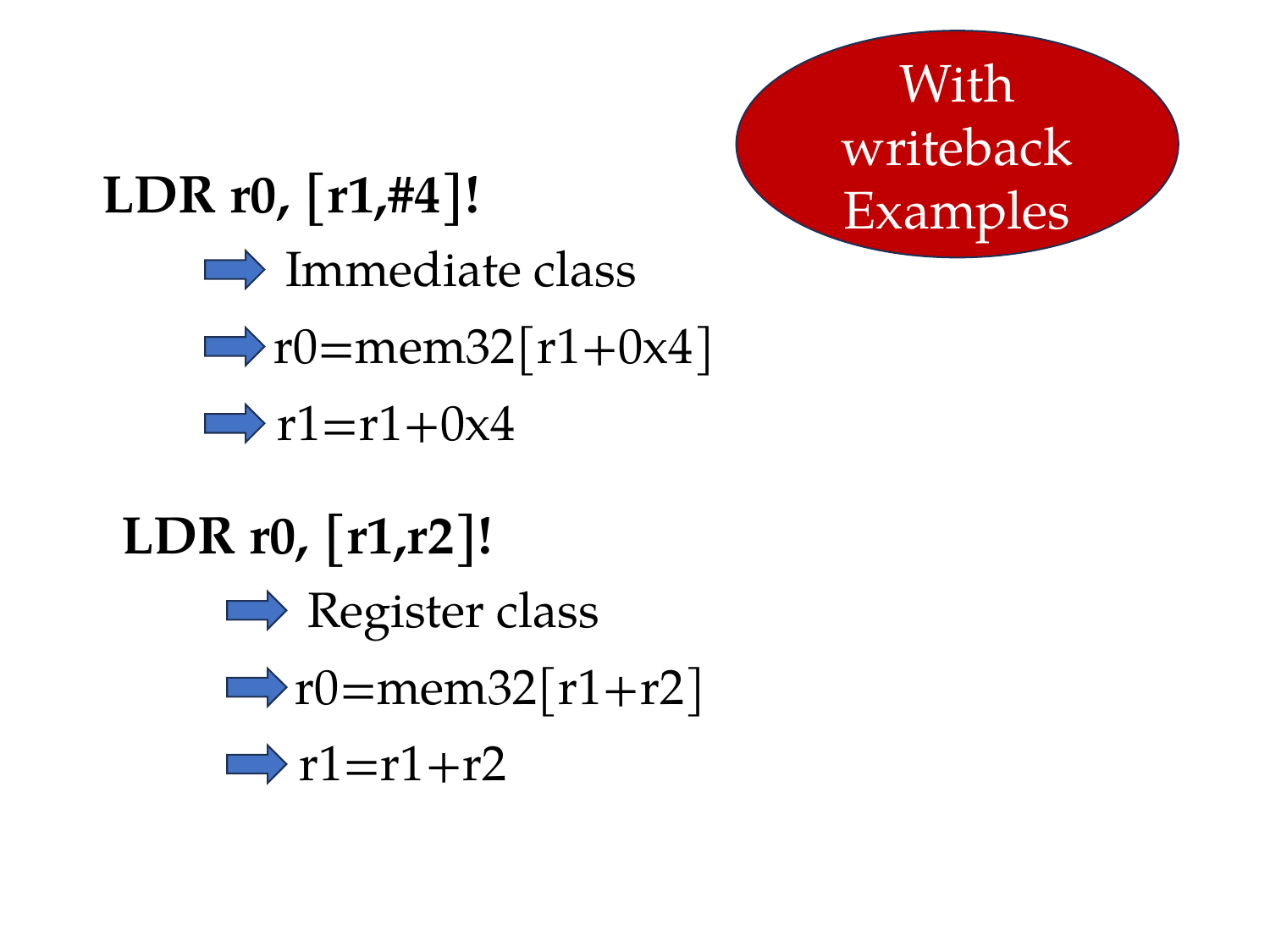

With writeback
Examples
LDR r0, [r1,#4]!
Immediate class

r0=mem32[r1+0x4]

r1=r1+0x4

LDR r0, [r1,r2]!
Register class

r0=mem32[r1+r2]

r1=r1+r2